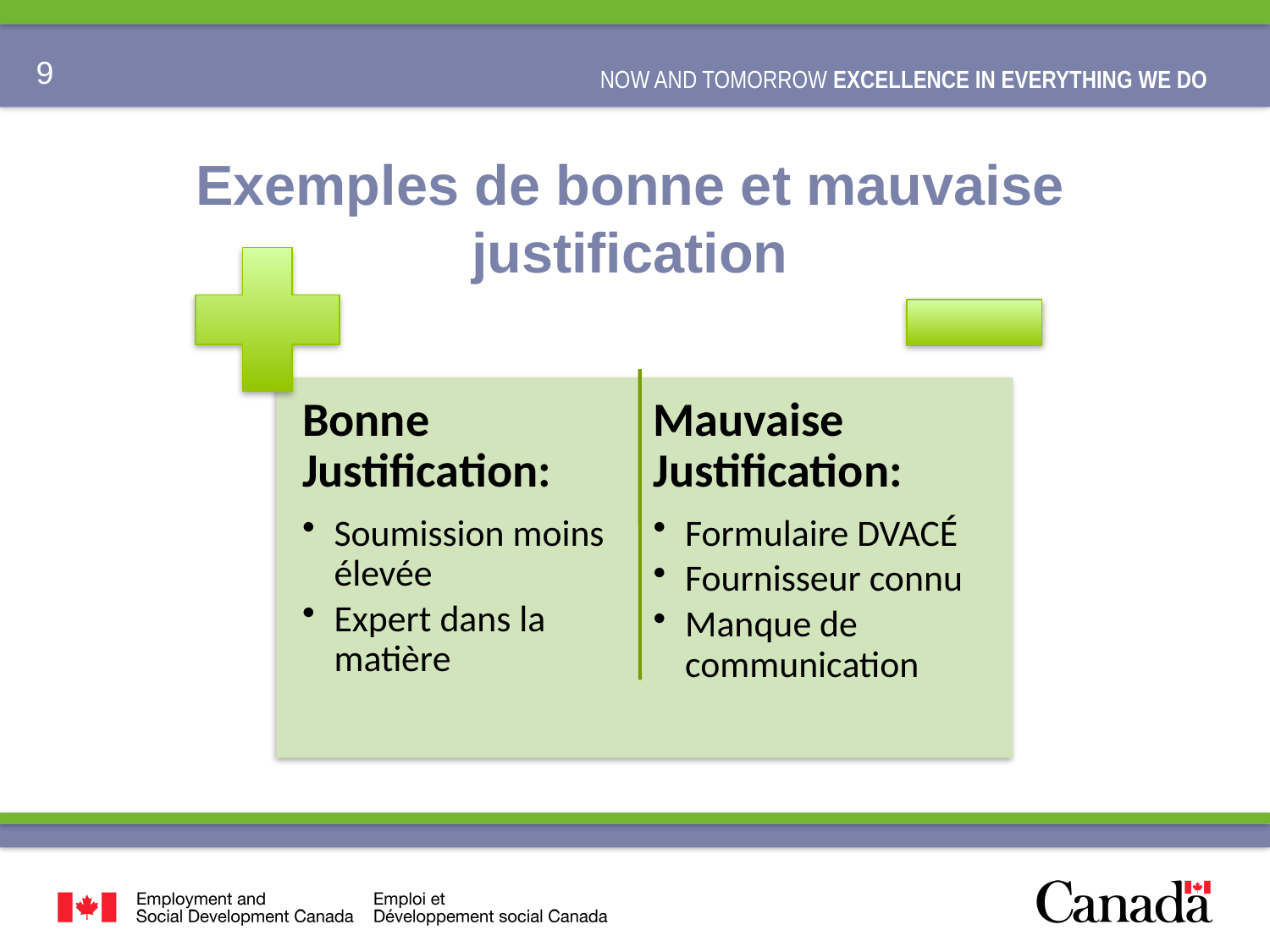

Exemples de bonne et mauvaise justification
Bonne Justification:
Soumission moins élevée
Expert dans la matière
Mauvaise Justification:
Formulaire DVACÉ
Fournisseur connu
Manque de communication